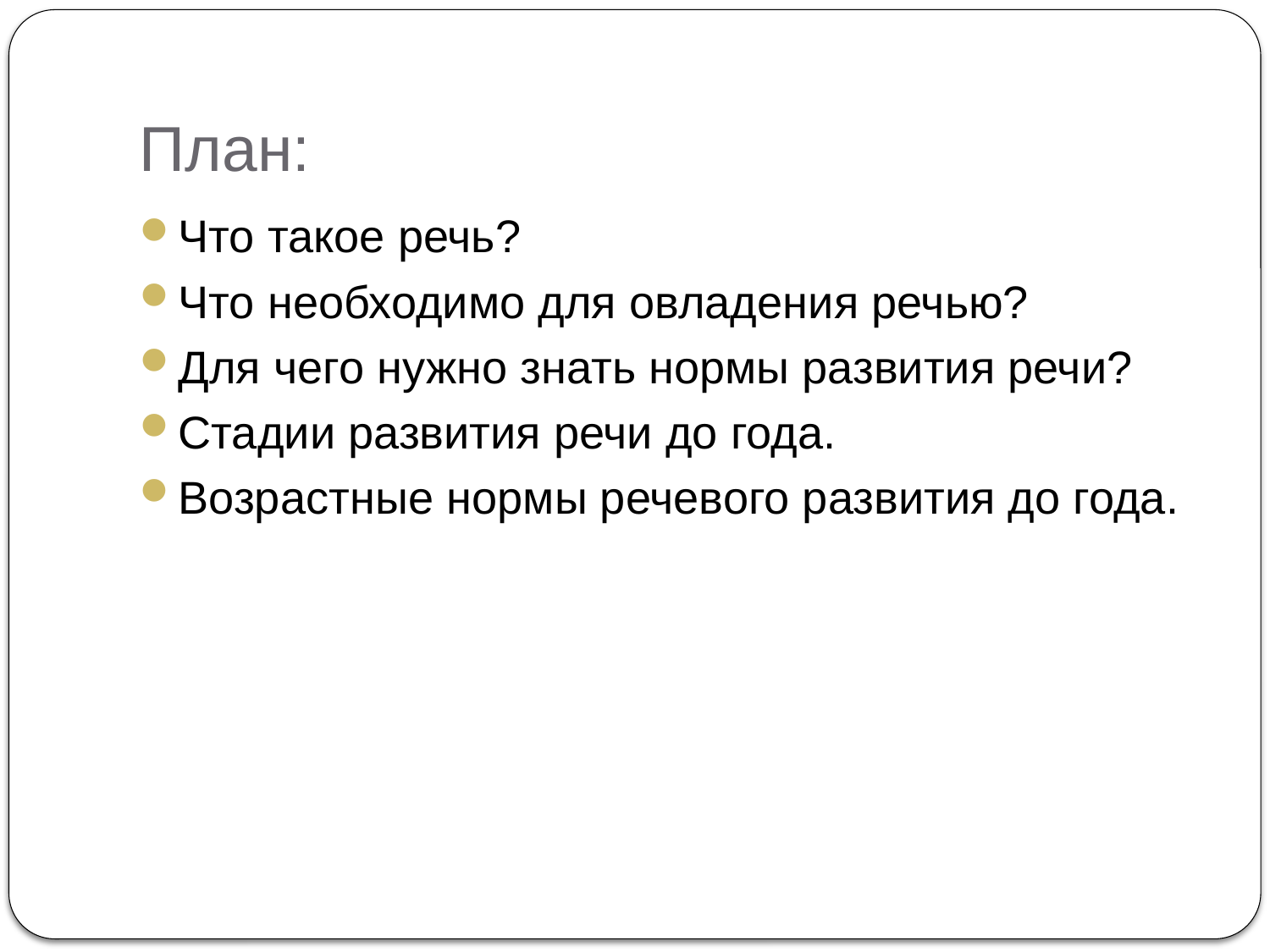

# План:
Что такое речь?
Что необходимо для овладения речью?
Для чего нужно знать нормы развития речи?
Стадии развития речи до года.
Возрастные нормы речевого развития до года.